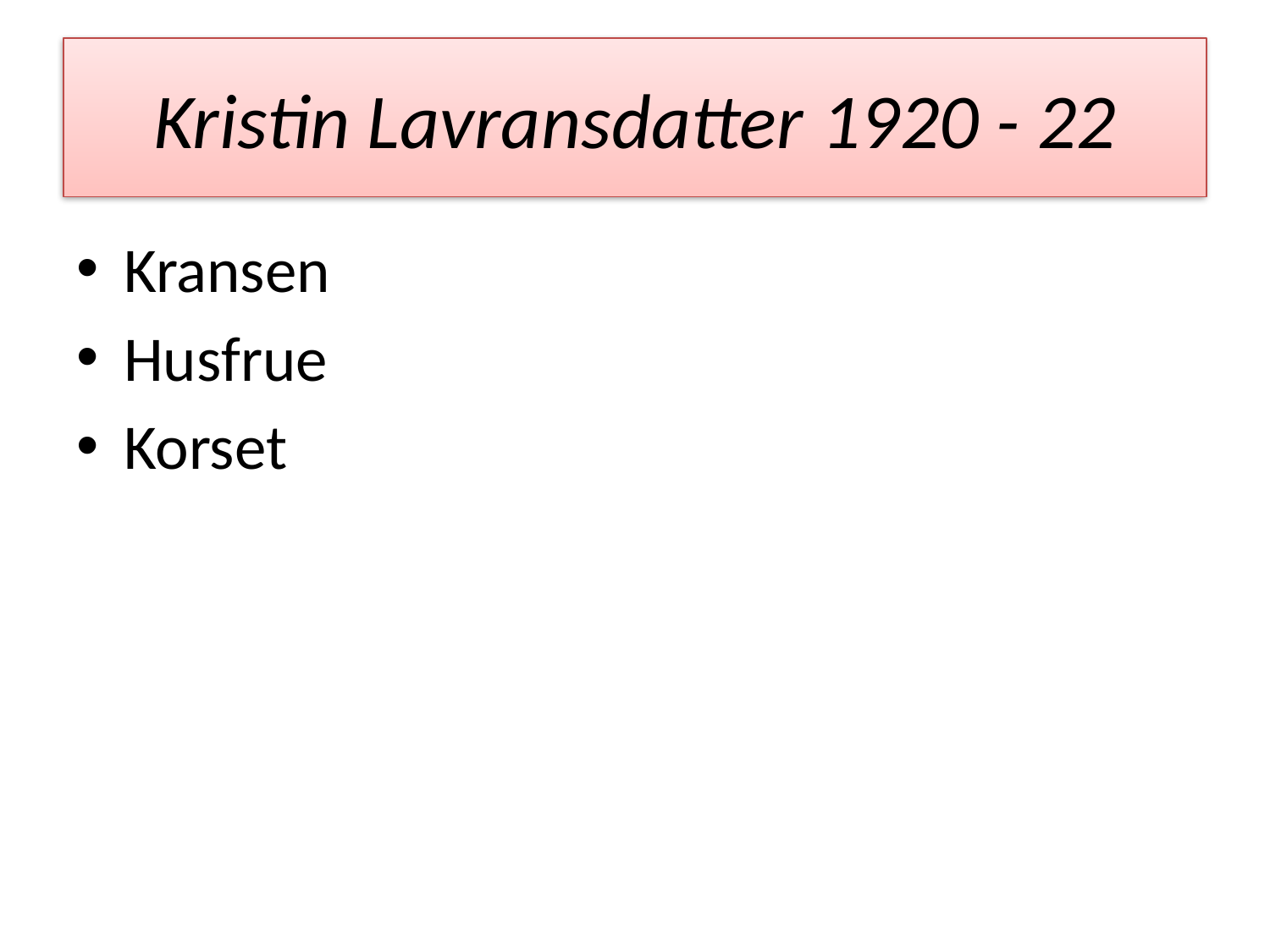

# Kristin Lavransdatter 1920 - 22
Kransen
Husfrue
Korset